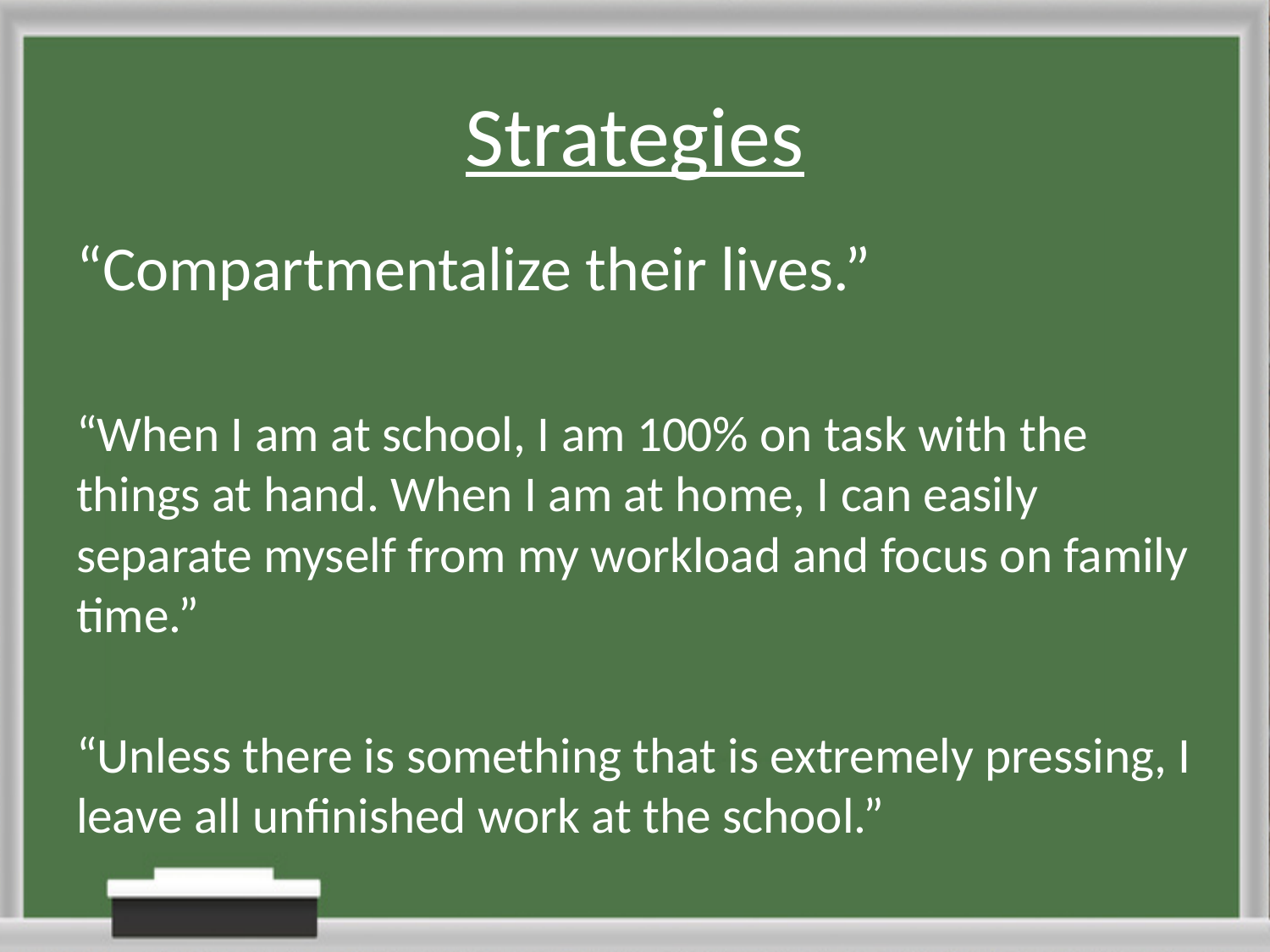

# Strategies
“Compartmentalize their lives.”

“When I am at school, I am 100% on task with the things at hand. When I am at home, I can easily separate myself from my workload and focus on family time.”

“Unless there is something that is extremely pressing, I leave all unfinished work at the school.”